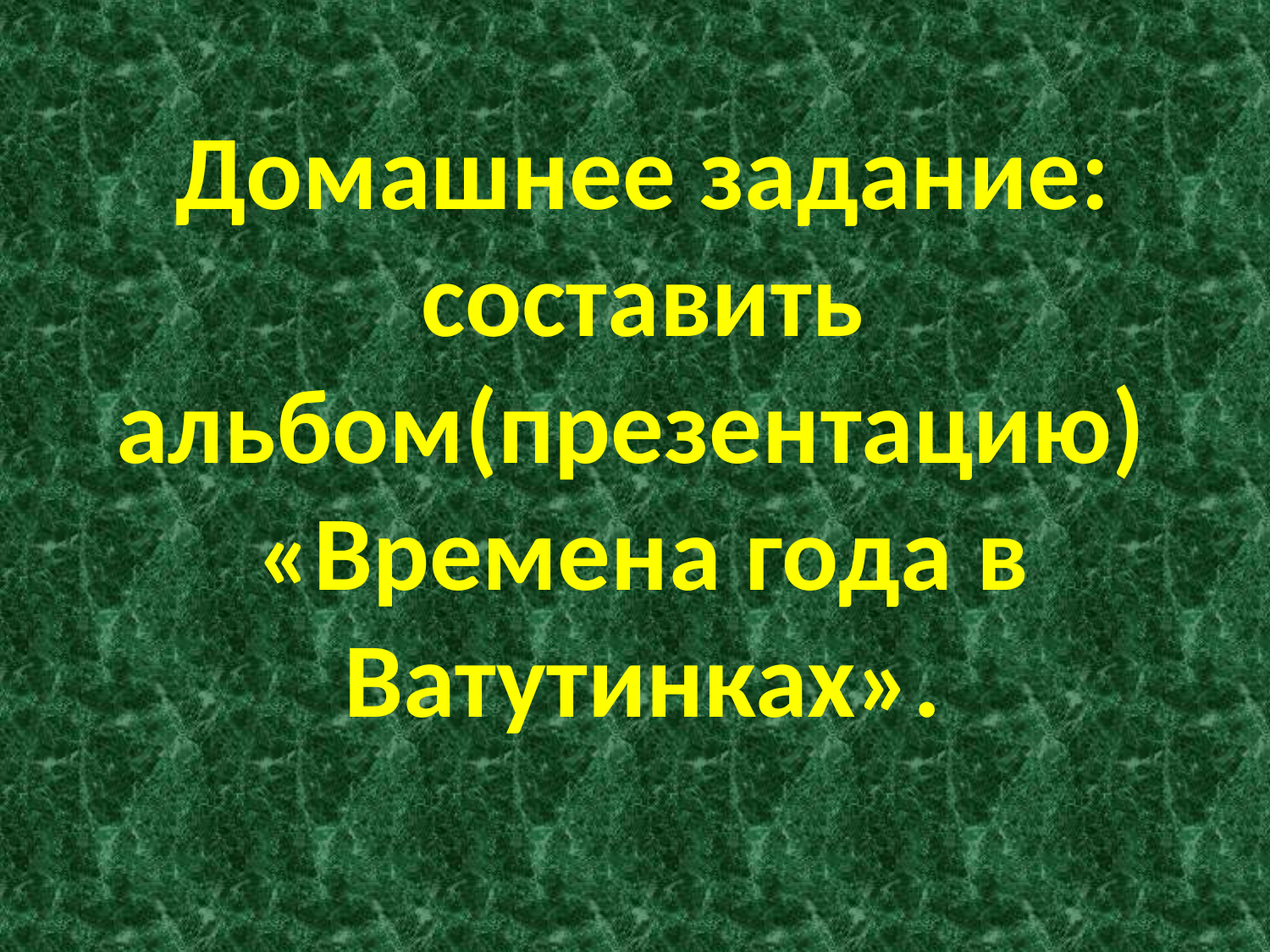

# Домашнее задание: составить альбом(презентацию)  «Времена года в Ватутинках».